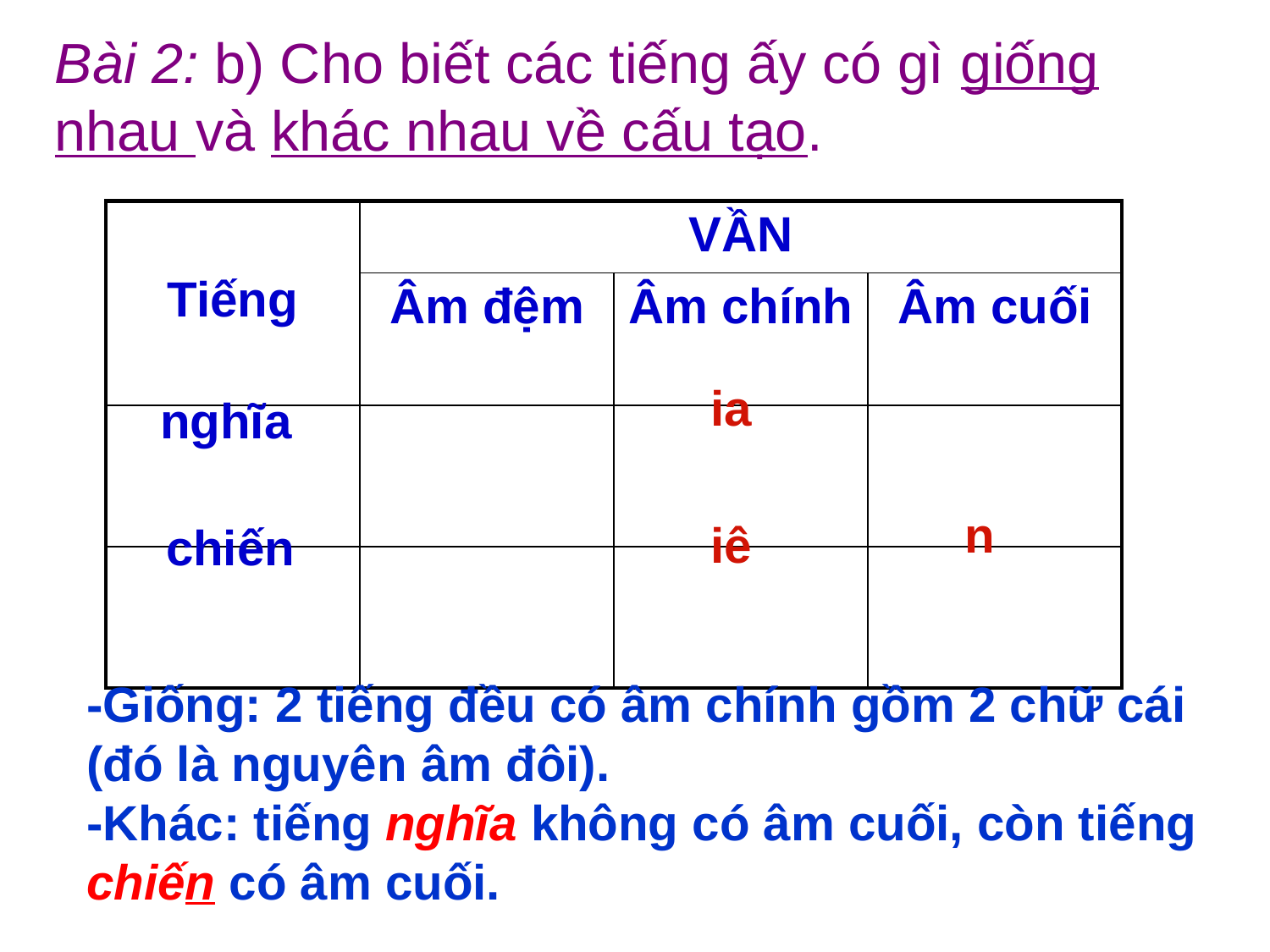

Bài 2: b) Cho biết các tiếng ấy có gì giống nhau và khác nhau về cấu tạo.
| Tiếng | VẦN |  |  |
| --- | --- | --- | --- |
|  | Âm đệm | Âm chính | Âm cuối |
|  |  |  |  |
|  |  |  |  |
ia
nghĩa
n
iê
chiến
-Giống: 2 tiếng đều có âm chính gồm 2 chữ cái (đó là nguyên âm đôi).
-Khác: tiếng nghĩa không có âm cuối, còn tiếng chiến có âm cuối.